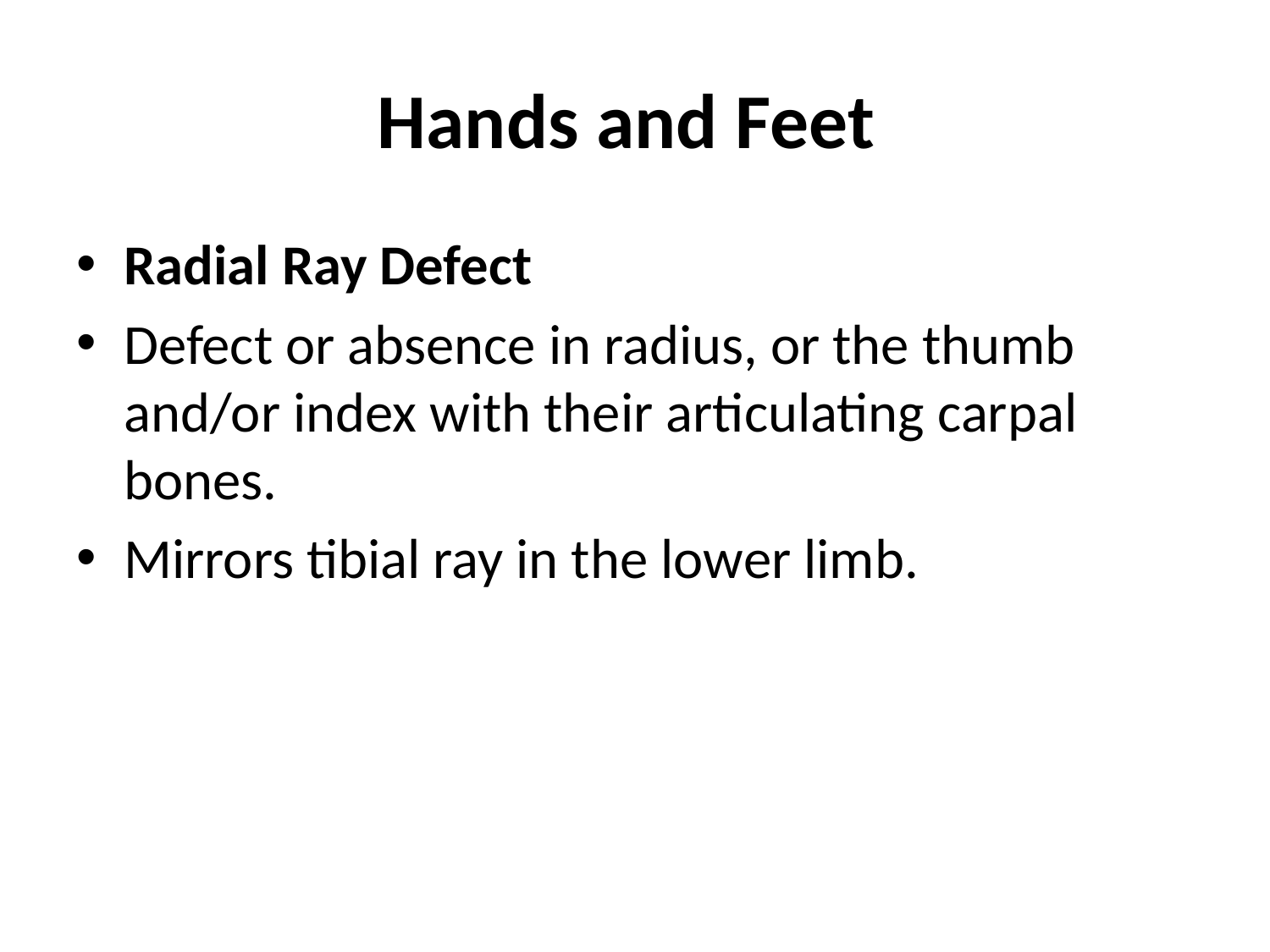

# Hands and Feet
Radial Ray Defect
Defect or absence in radius, or the thumb and/or index with their articulating carpal bones.
Mirrors tibial ray in the lower limb.